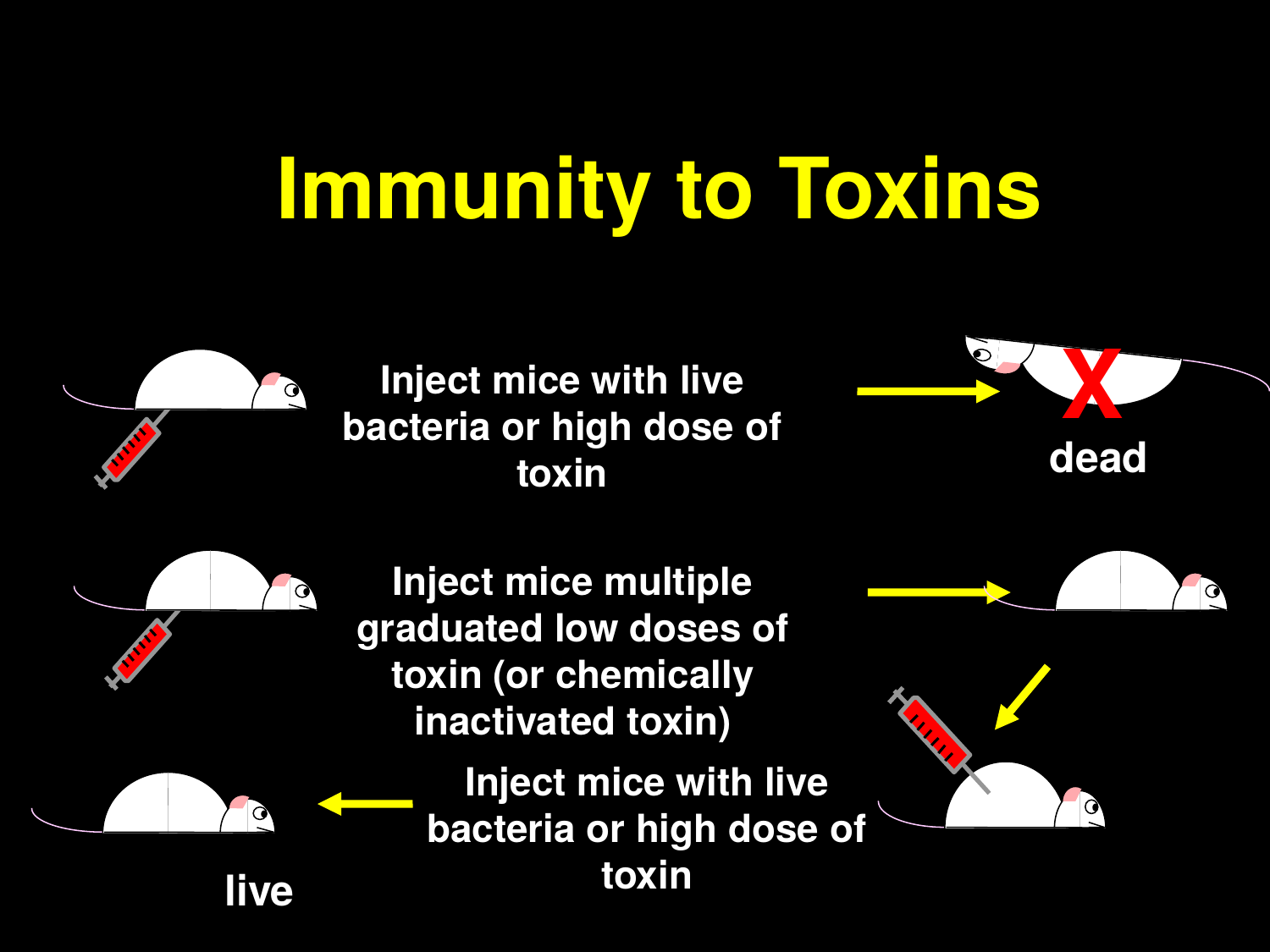

# Immunity to Toxins
X

Inject mice with live bacteria or high dose of toxin

dead

Inject mice multiple graduated low doses of toxin (or chemically inactivated toxin)

Inject mice with live bacteria or high dose of toxin

live